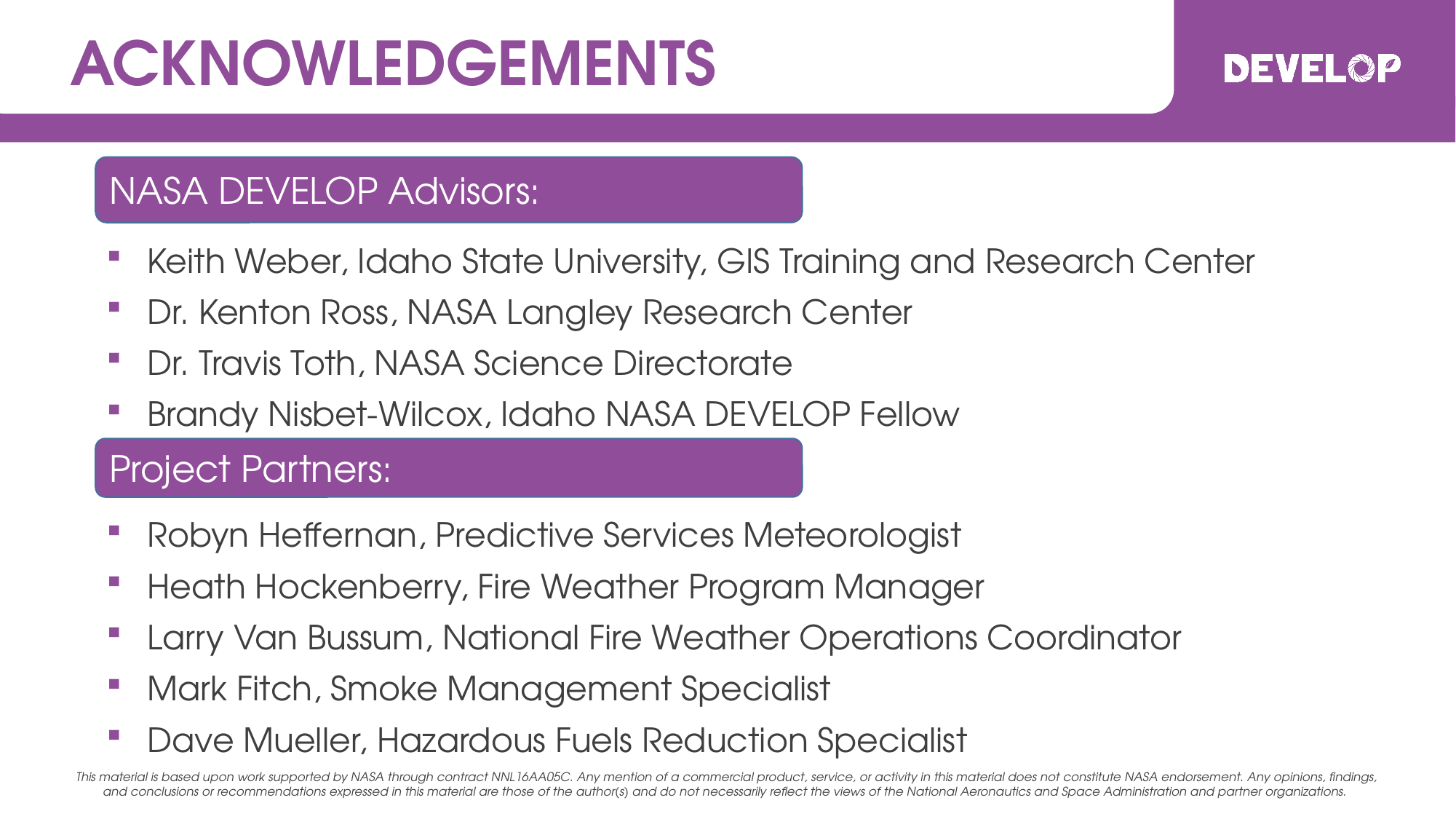

NASA DEVELOP Advisors:

Keith Weber, Idaho State University, GIS Training and Research Center
Dr. Kenton Ross, NASA Langley Research Center
Dr. Travis Toth, NASA Science Directorate
Brandy Nisbet-Wilcox, Idaho NASA DEVELOP Fellow

Project Partners:

Robyn Heffernan, Predictive Services Meteorologist
Heath Hockenberry, Fire Weather Program Manager
Larry Van Bussum, National Fire Weather Operations Coordinator
Mark Fitch, Smoke Management Specialist
Dave Mueller, Hazardous Fuels Reduction Specialist